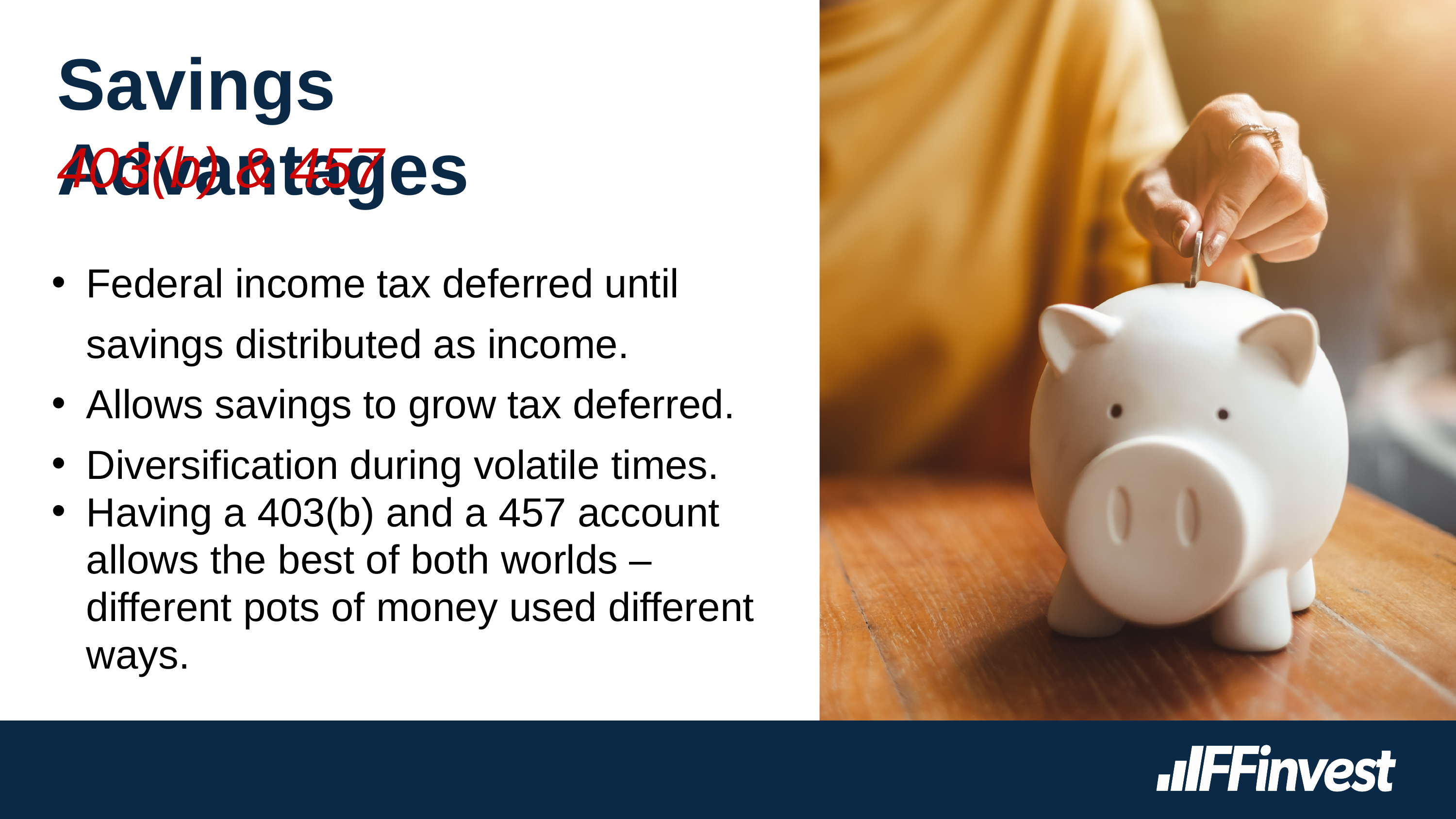

Savings Advantages
403(b) & 457
Federal income tax deferred until savings distributed as income.
Allows savings to grow tax deferred.
Diversification during volatile times.
Having a 403(b) and a 457 account allows the best of both worlds – different pots of money used different ways.